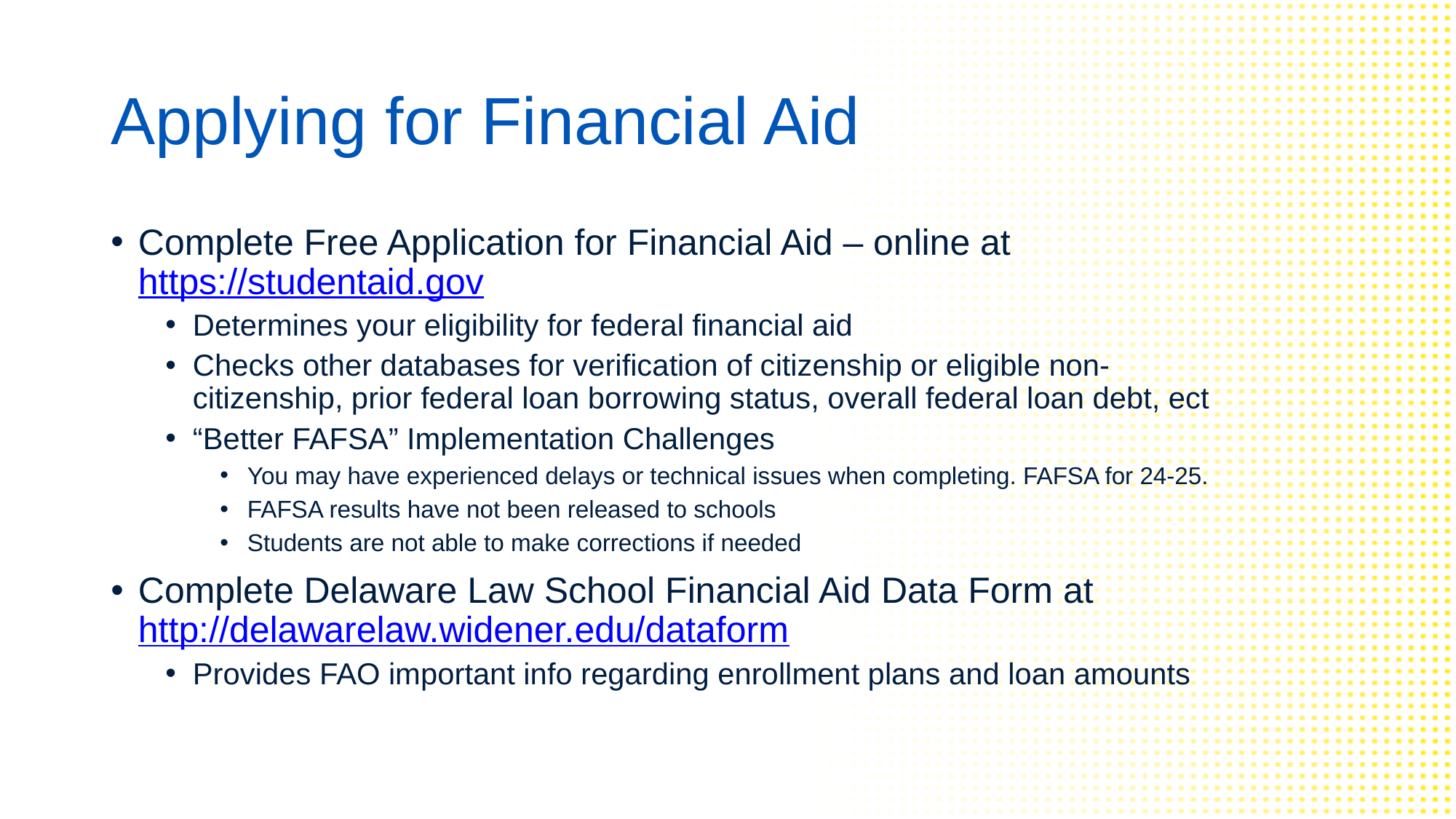

# Applying for Financial Aid
Complete Free Application for Financial Aid – online at https://studentaid.gov
Determines your eligibility for federal financial aid
Checks other databases for verification of citizenship or eligible non-citizenship, prior federal loan borrowing status, overall federal loan debt, ect
“Better FAFSA” Implementation Challenges
You may have experienced delays or technical issues when completing. FAFSA for 24-25.
FAFSA results have not been released to schools
Students are not able to make corrections if needed
Complete Delaware Law School Financial Aid Data Form at http://delawarelaw.widener.edu/dataform
Provides FAO important info regarding enrollment plans and loan amounts